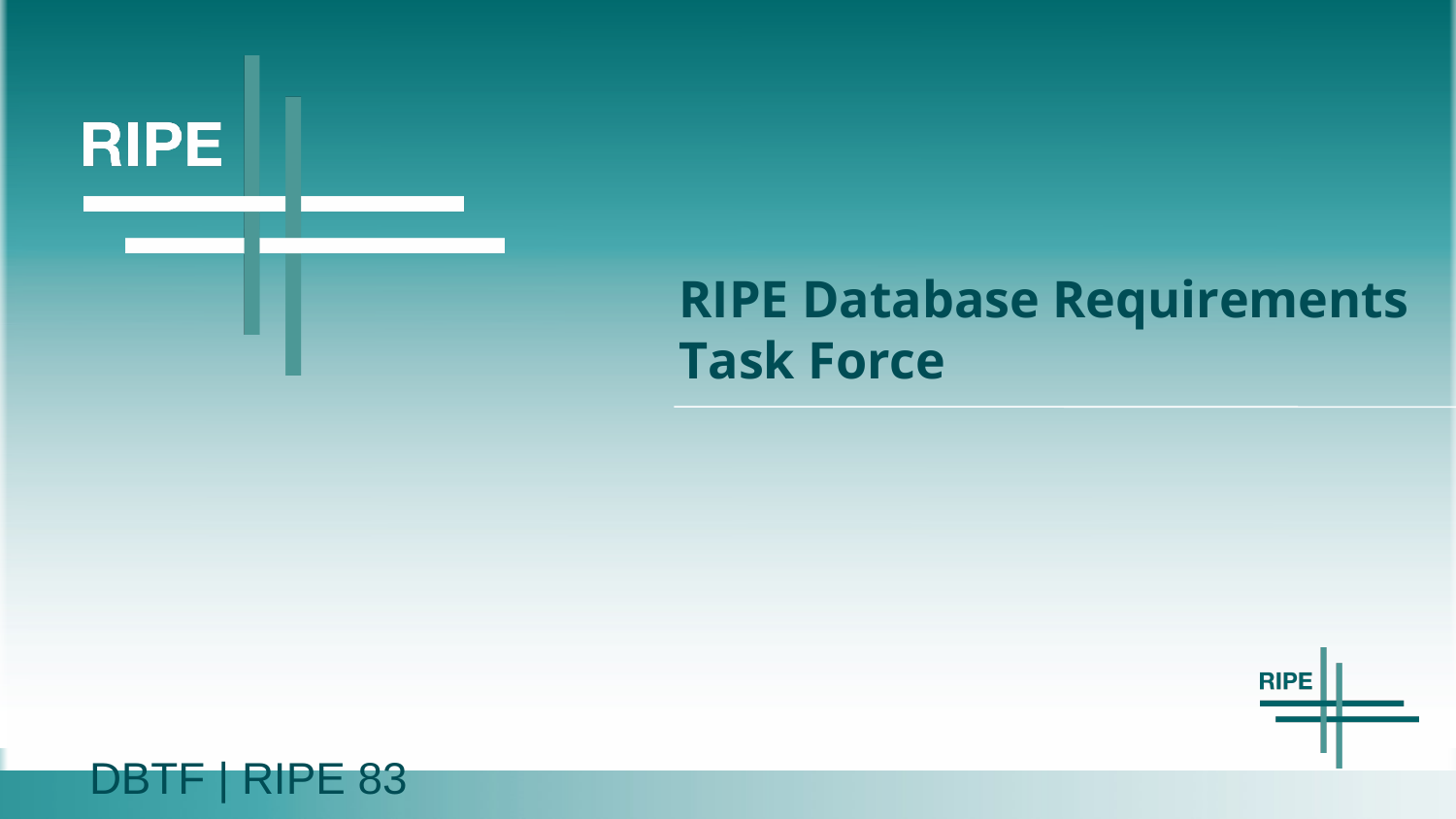

RIPE Database Requirements Task Force

# DBTF | RIPE 83